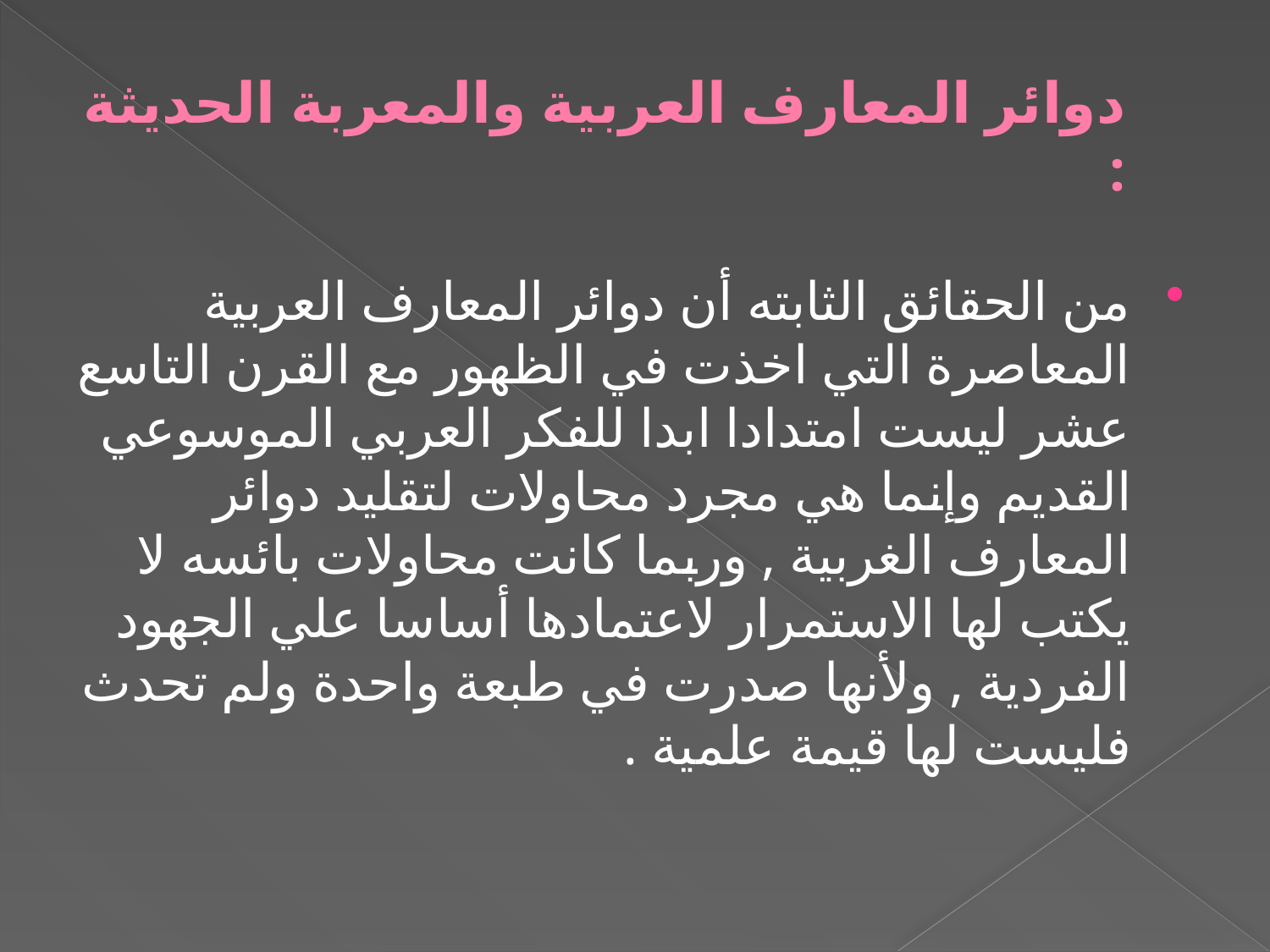

# دوائر المعارف العربية والمعربة الحديثة :
من الحقائق الثابته أن دوائر المعارف العربية المعاصرة التي اخذت في الظهور مع القرن التاسع عشر ليست امتدادا ابدا للفكر العربي الموسوعي القديم وإنما هي مجرد محاولات لتقليد دوائر المعارف الغربية , وربما كانت محاولات بائسه لا يكتب لها الاستمرار لاعتمادها أساسا علي الجهود الفردية , ولأنها صدرت في طبعة واحدة ولم تحدث فليست لها قيمة علمية .